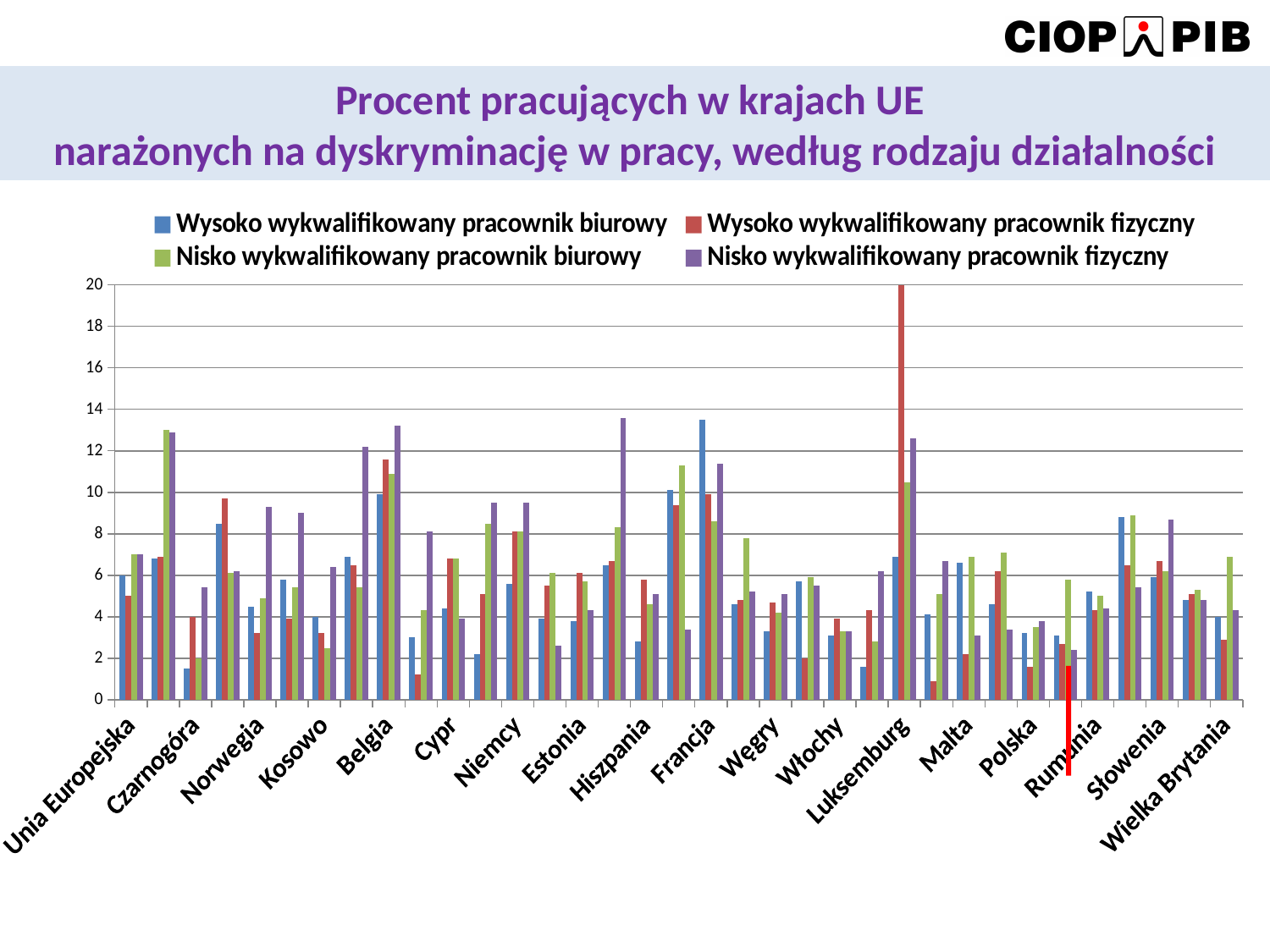

Procent pracujących w krajach UE
narażonych na dyskryminację w pracy, według rodzaju działalności

### Chart

| Category | Wysoko wykwalifikowany pracownik biurowy | Wysoko wykwalifikowany pracownik fizyczny | Nisko wykwalifikowany pracownik biurowy | Nisko wykwalifikowany pracownik fizyczny |
|---|---|---|---|---|
| Unia Europejska | 6.0 | 5.0 | 7.0 | 7.0 |
| Albania | 6.8 | 6.9 | 13.0 | 12.9 |
| Czarnogóra | 1.5 | 4.0 | 2.0 | 5.4 |
| Macedonia | 8.5 | 9.700000000000001 | 6.1 | 6.2 |
| Norwegia | 4.5 | 3.2 | 4.9 | 9.3 |
| Turcja | 5.8 | 3.9 | 5.4 | 9.0 |
| Kosowo | 4.0 | 3.2 | 2.5 | 6.4 |
| Austria | 6.9 | 6.5 | 5.4 | 12.2 |
| Belgia | 9.9 | 11.6 | 10.9 | 13.2 |
| Bułgaria | 3.0 | 1.2 | 4.3 | 8.1 |
| Cypr | 4.4 | 6.8 | 6.8 | 3.9 |
| Czechy | 2.2 | 5.1 | 8.5 | 9.5 |
| Niemcy | 5.6 | 8.1 | 8.1 | 9.5 |
| Dania | 3.9 | 5.5 | 6.1 | 2.6 |
| Estonia | 3.8 | 6.1 | 5.7 | 4.3 |
| Grecja | 6.5 | 6.7 | 8.3 | 13.6 |
| Hiszpania | 2.8 | 5.8 | 4.6 | 5.1 |
| Finlandia | 10.1 | 9.4 | 11.3 | 3.4 |
| Francja | 13.5 | 9.9 | 8.6 | 11.4 |
| Chorwacja | 4.6 | 4.8 | 7.8 | 5.2 |
| Węgry | 3.3 | 4.7 | 4.2 | 5.1 |
| Irlandia | 5.7 | 2.0 | 5.9 | 5.5 |
| Włochy | 3.1 | 3.9 | 3.3 | 3.3 |
| Litwa | 1.6 | 4.3 | 2.8 | 6.2 |
| Luksemburg | 6.9 | 20.2 | 10.5 | 12.6 |
| Łotwa | 4.1 | 0.9 | 5.1 | 6.7 |
| Malta | 6.6 | 2.2 | 6.9 | 3.1 |
| Holandia | 4.6 | 6.2 | 7.1 | 3.4 |
| Polska | 3.2 | 1.6 | 3.5 | 3.8 |
| Portugalia | 3.1 | 2.7 | 5.8 | 2.4 |
| Rumunia | 5.2 | 4.3 | 5.0 | 4.4 |
| Szwecja | 8.8 | 6.5 | 8.9 | 5.4 |
| Słowenia | 5.9 | 6.7 | 6.2 | 8.700000000000001 |
| Słowacja | 4.8 | 5.1 | 5.3 | 4.8 |
| Wielka Brytania | 4.0 | 2.9 | 6.9 | 4.3 |